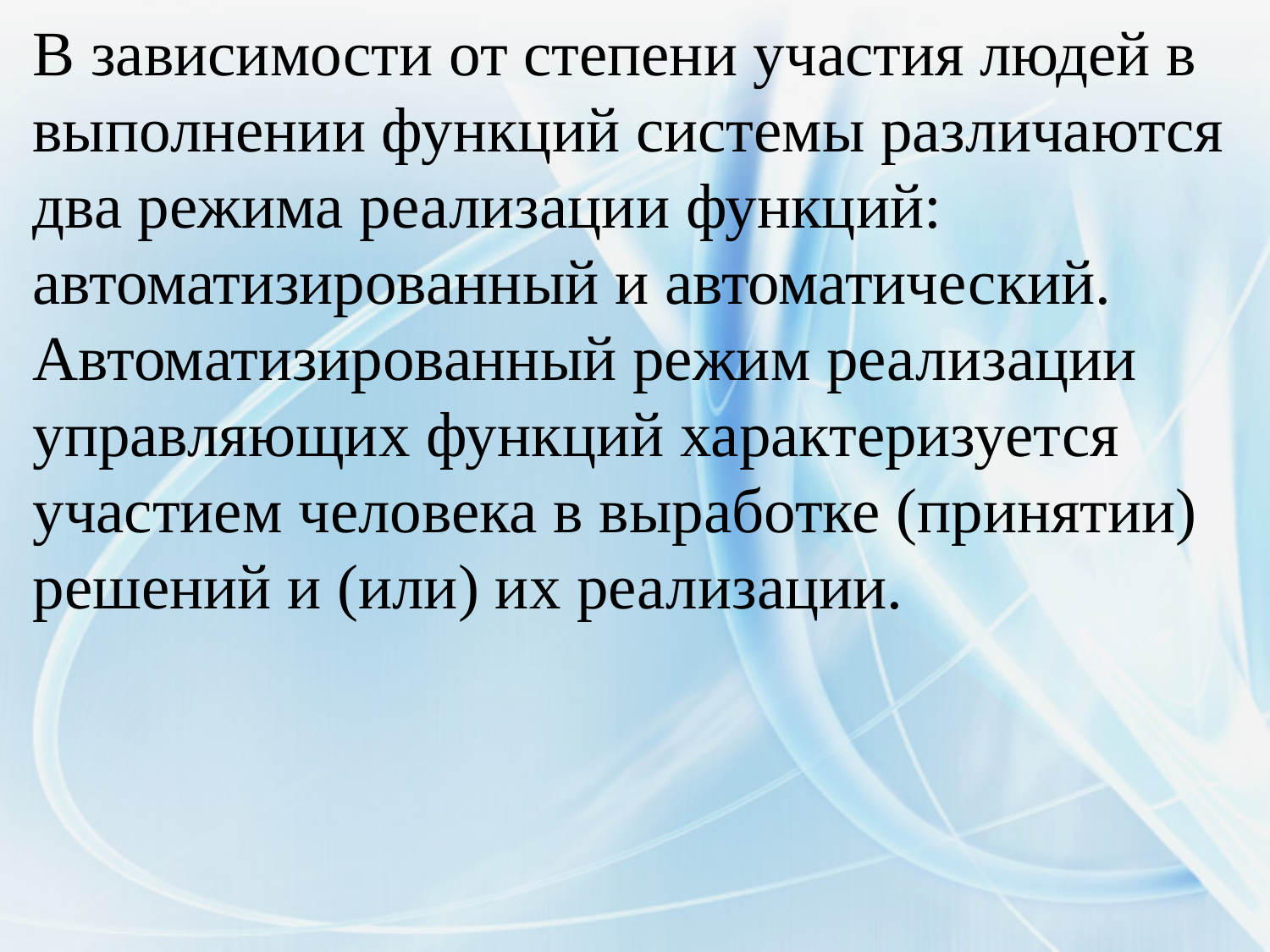

В зависимости от степени участия людей в выполнении функций системы различаются два режима реализации функций: автоматизированный и автоматический. Автоматизированный режим реализации управляющих функций характеризуется участием человека в выработке (принятии) решений и (или) их реализации.